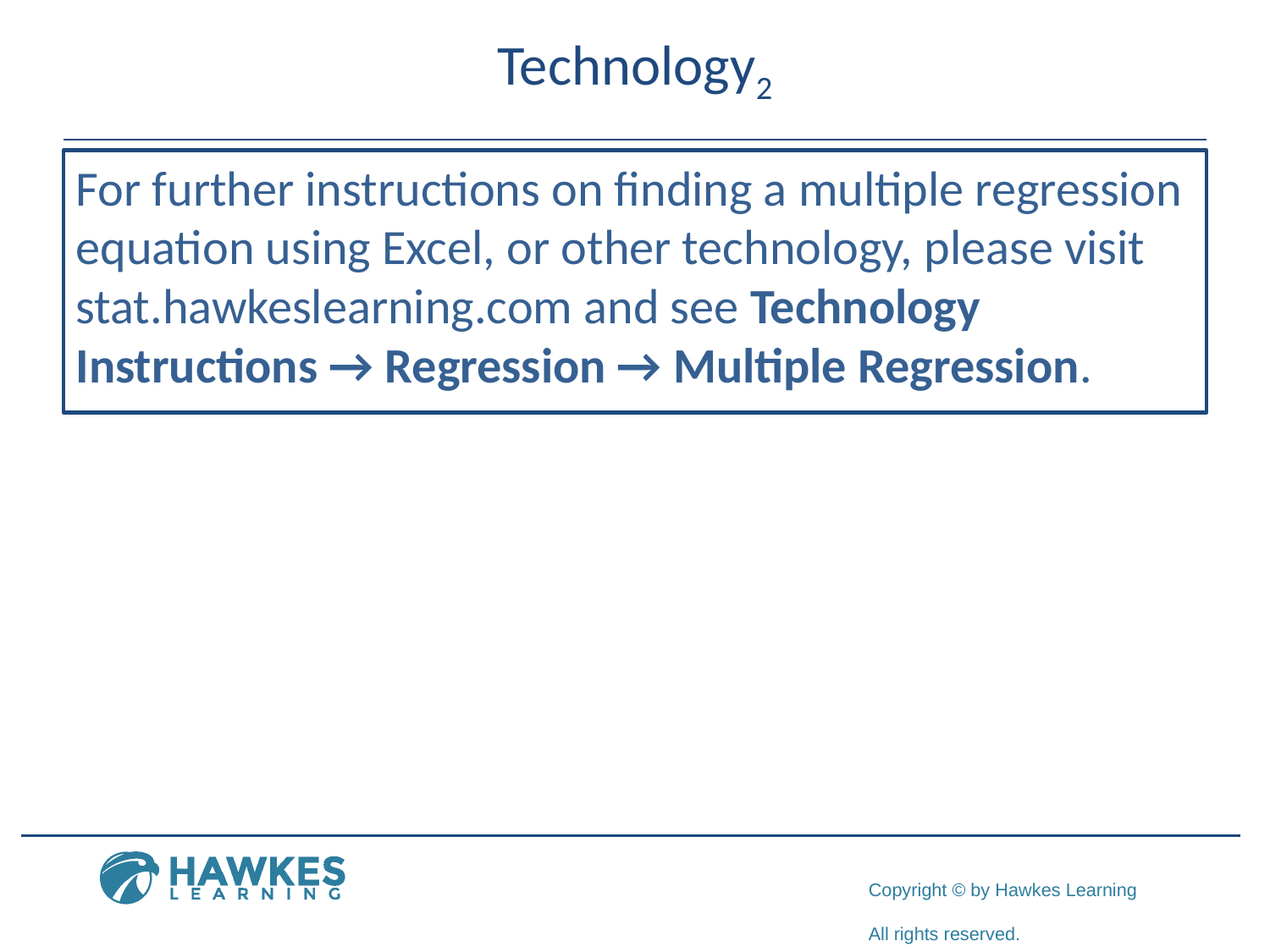

# Technology2
For further instructions on finding a multiple regression equation using Excel, or other technology, please visit stat.hawkeslearning.com and see Technology Instructions → Regression → Multiple Regression.